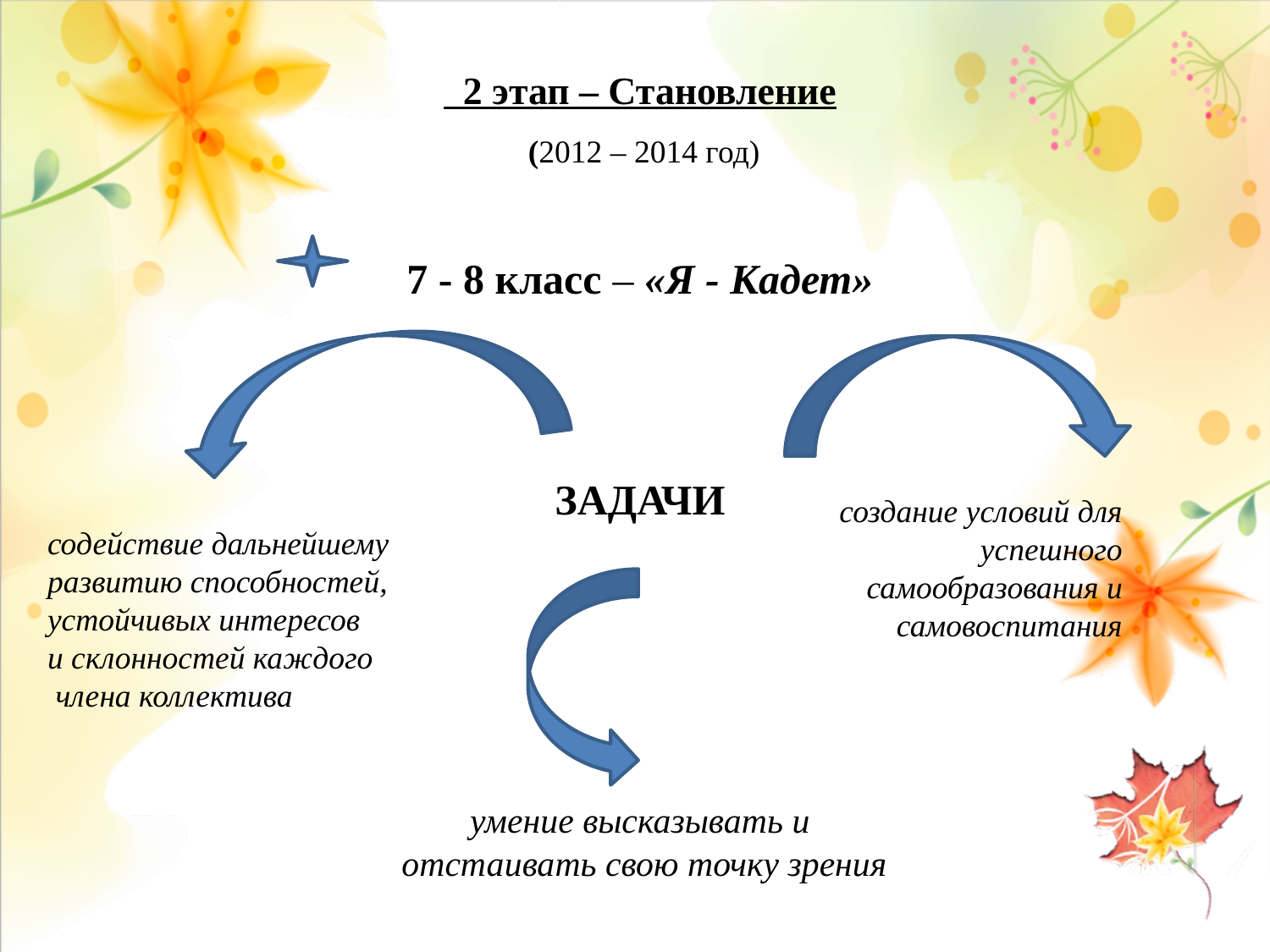

2 этап – Становление
 (2012 – 2014 год)

7 - 8 класс – «Я - Кадет»

ЗАДАЧИ
содействие дальнейшему
развитию способностей,
устойчивых интересов
и склонностей каждого
 члена коллектива

умение высказывать и
 отстаивать свою точку зрения

создание условий для успешного самообразования и самовоспитания